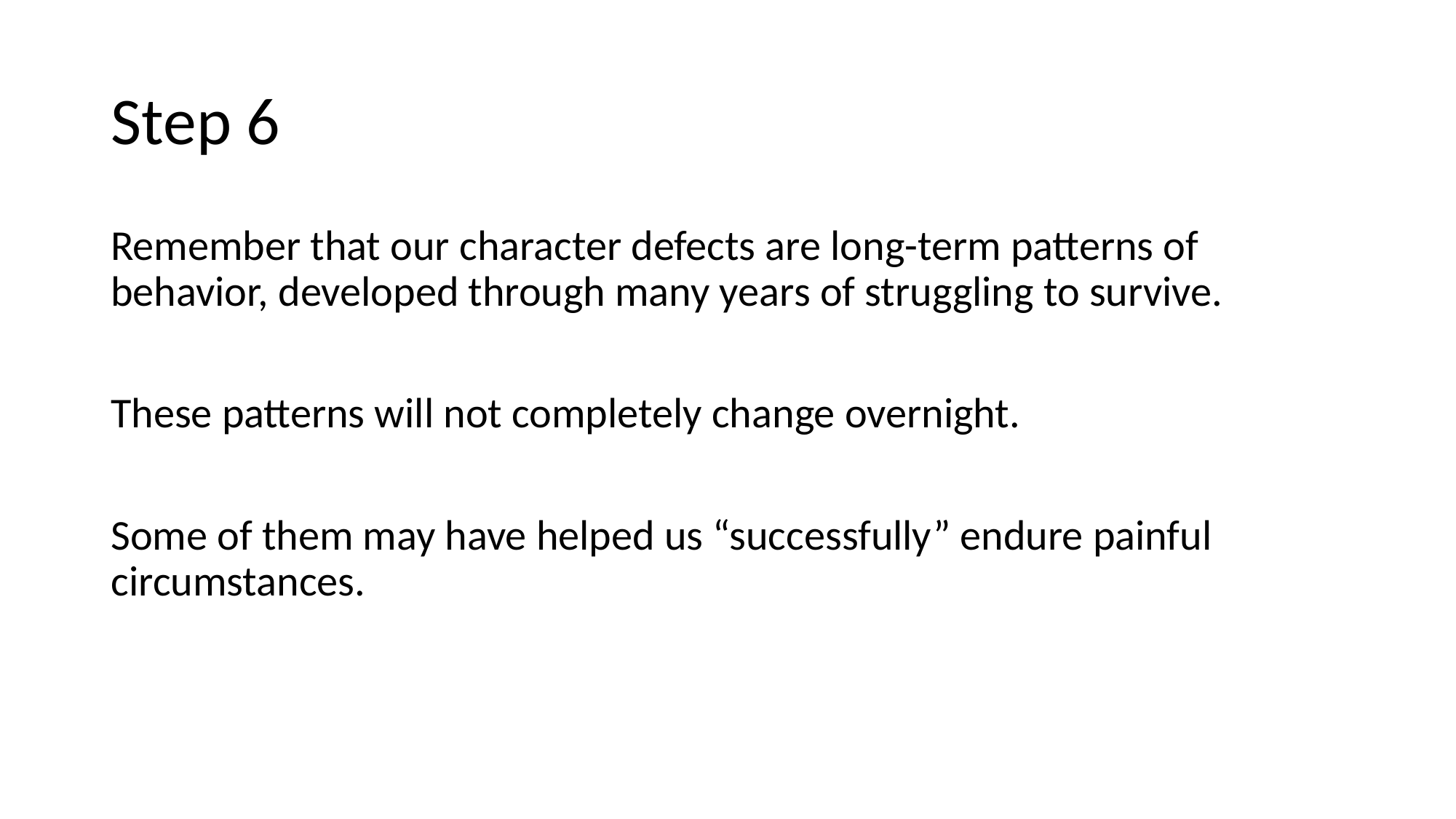

# Step 6
Remember that our character defects are long-term patterns of behavior, developed through many years of struggling to survive.

These patterns will not completely change overnight.

Some of them may have helped us “successfully” endure painful circumstances.